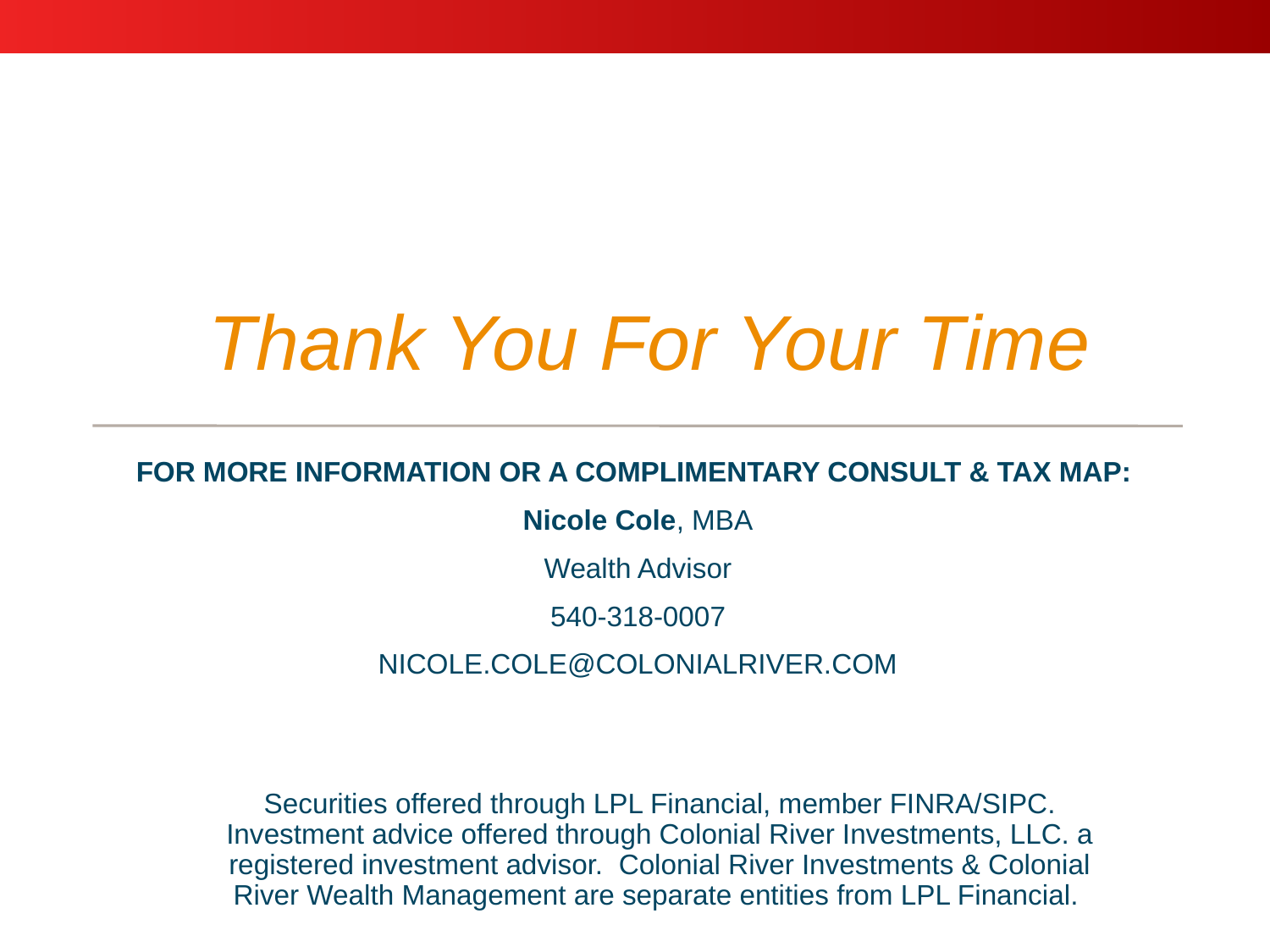

# Thank You For Your Time
FOR MORE INFORMATION OR A COMPLIMENTARY CONSULT & TAX MAP:
Nicole Cole, MBA
Wealth Advisor
540-318-0007
NICOLE.COLE@COLONIALRIVER.COM
Securities offered through LPL Financial, member FINRA/SIPC. Investment advice offered through Colonial River Investments, LLC. a registered investment advisor.  Colonial River Investments & Colonial River Wealth Management are separate entities from LPL Financial.